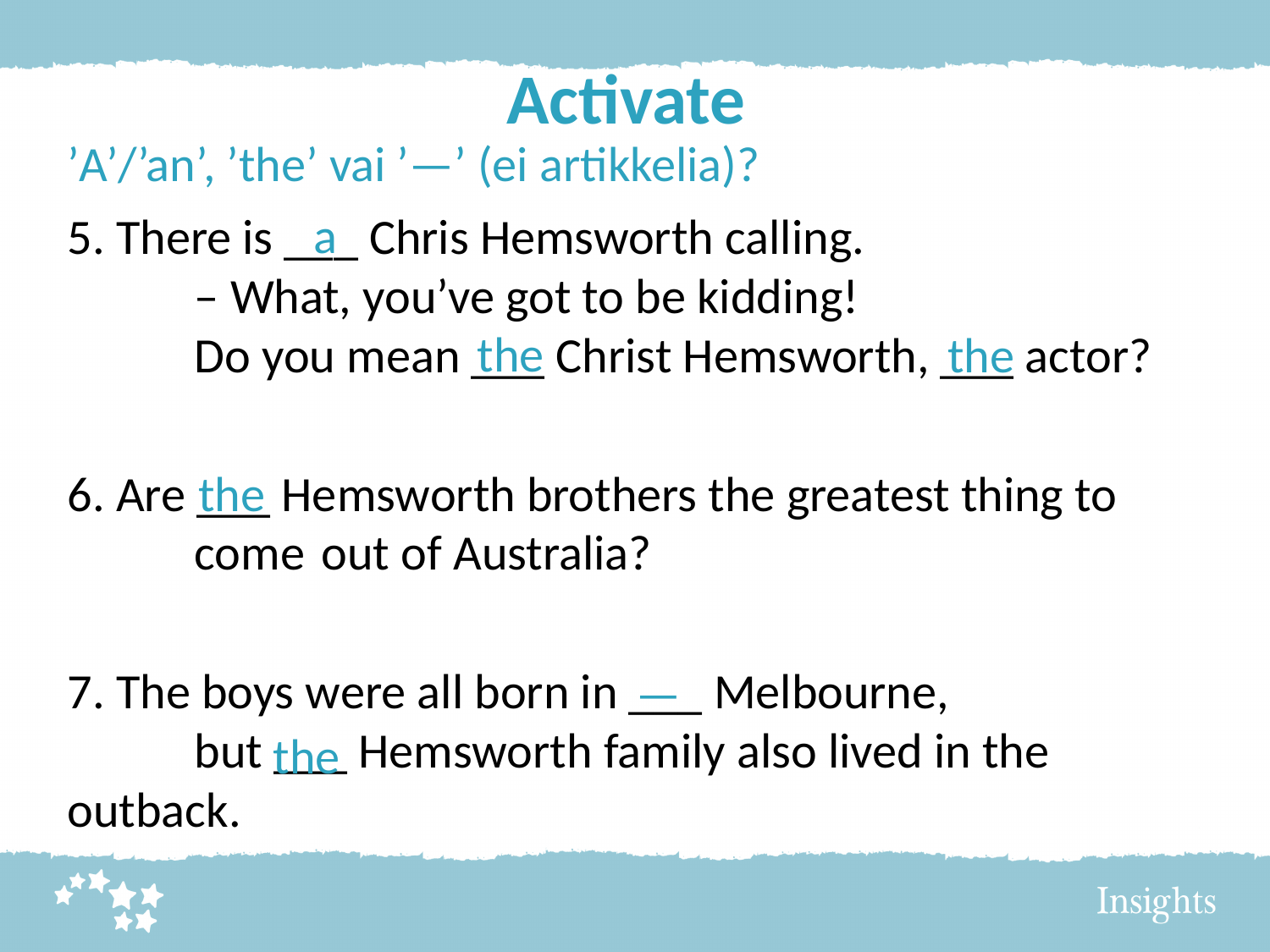

# Activate
’A’/’an’, ’the’ vai ’—’ (ei artikkelia)?
a
5. There is ___ Chris Hemsworth calling.                               	– What, you’ve got to be kidding!                                  	Do you mean ___ Christ Hemsworth, ___ actor?

6. Are ___ Hemsworth brothers the greatest thing to 	come 	out of Australia?

7. The boys were all born in ___ Melbourne,                	but ___ Hemsworth family also lived in the 	outback.
the
the
the
—
the